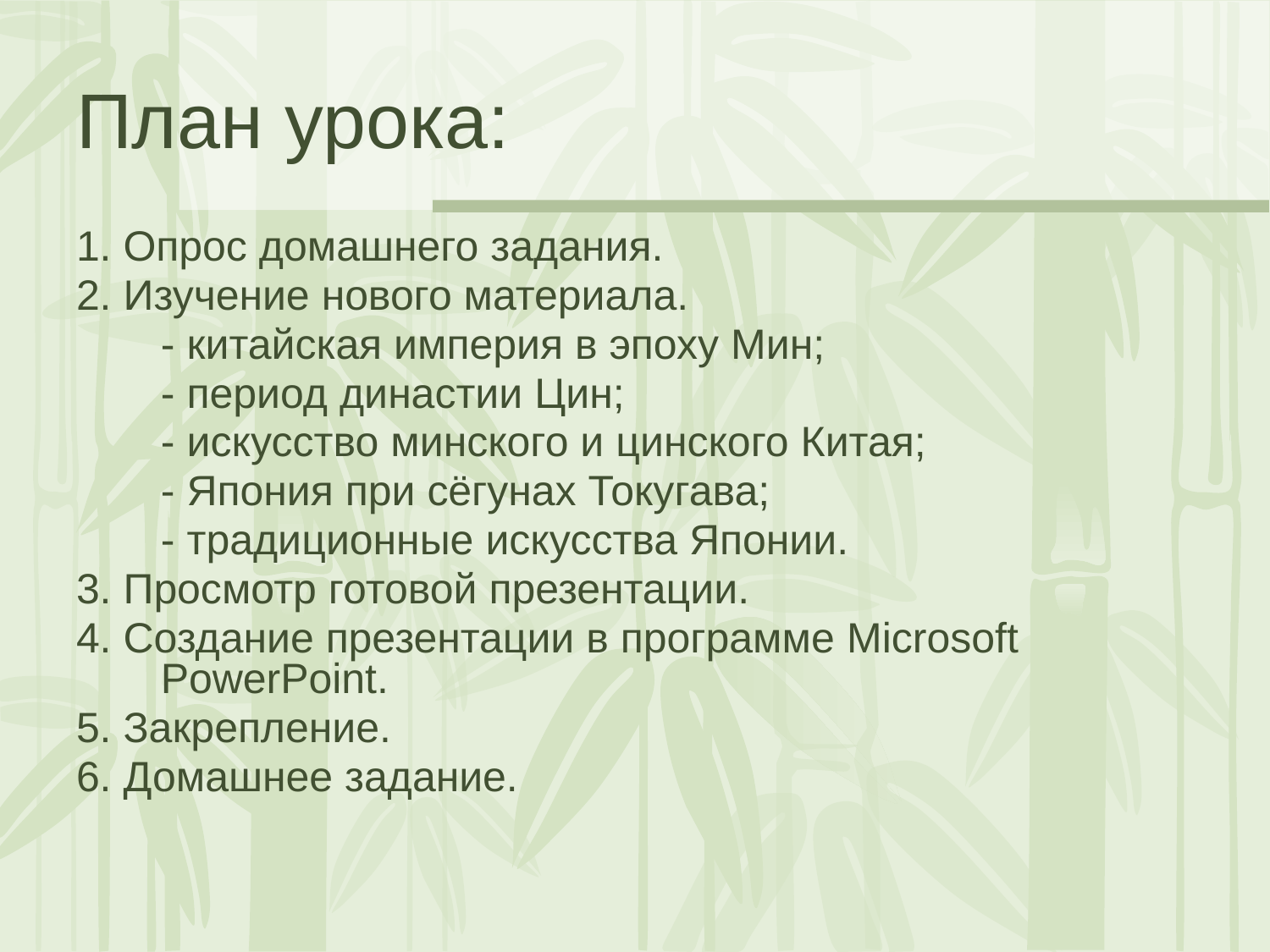

# План урока:
1. Опрос домашнего задания.
2. Изучение нового материала.
	- китайская империя в эпоху Мин;
	- период династии Цин;
	- искусство минского и цинского Китая;
	- Япония при сёгунах Токугава;
	- традиционные искусства Японии.
3. Просмотр готовой презентации.
4. Создание презентации в программе Microsoft PowerPoint.
5. Закрепление.
6. Домашнее задание.